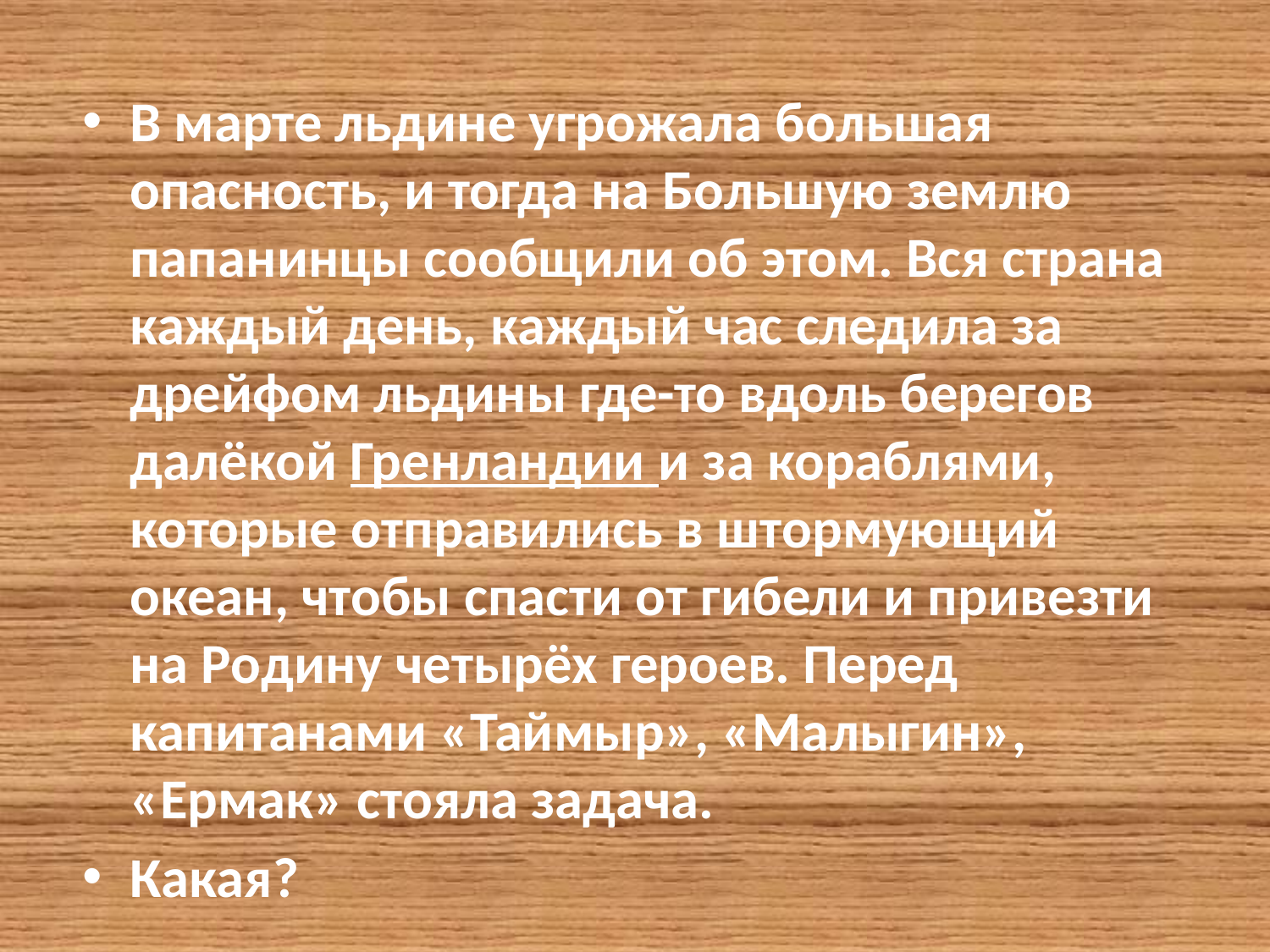

В марте льдине угрожала большая опасность, и тогда на Большую землю папанинцы сообщили об этом. Вся страна каждый день, каждый час следила за дрейфом льдины где-то вдоль берегов  далёкой Гренландии и за кораблями, которые отправились в штормующий океан, чтобы спасти от гибели и привезти на Родину четырёх героев. Перед капитанами «Таймыр», «Малыгин», «Ермак» стояла задача.
Какая?